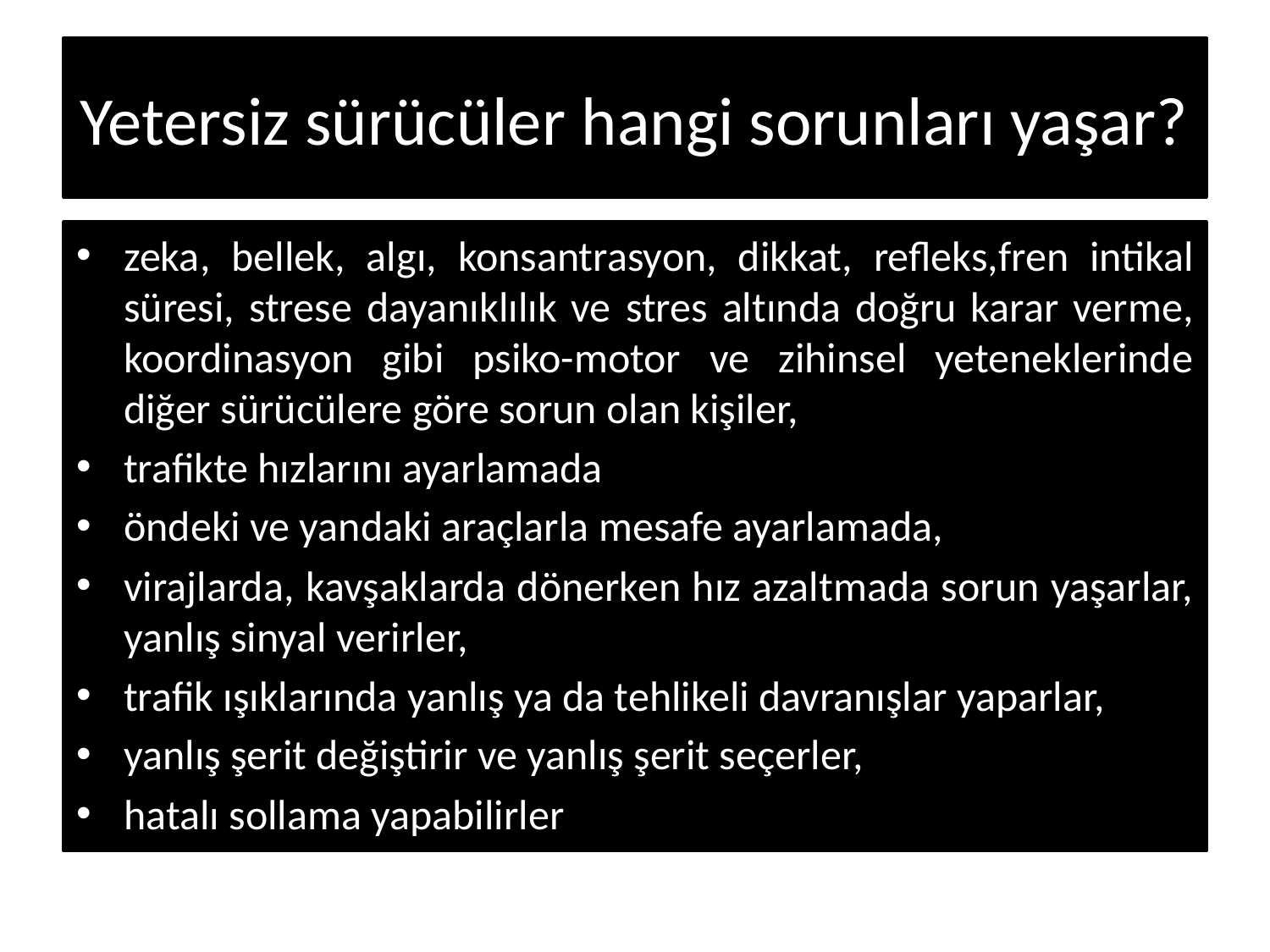

# Yetersiz sürücüler hangi sorunları yaşar?
zeka, bellek, algı, konsantrasyon, dikkat, refleks,fren intikal süresi, strese dayanıklılık ve stres altında doğru karar verme, koordinasyon gibi psiko-motor ve zihinsel yeteneklerinde diğer sürücülere göre sorun olan kişiler,
trafikte hızlarını ayarlamada
öndeki ve yandaki araçlarla mesafe ayarlamada,
virajlarda, kavşaklarda dönerken hız azaltmada sorun yaşarlar, yanlış sinyal verirler,
trafik ışıklarında yanlış ya da tehlikeli davranışlar yaparlar,
yanlış şerit değiştirir ve yanlış şerit seçerler,
hatalı sollama yapabilirler
(Bukasa ve ark., 2000)